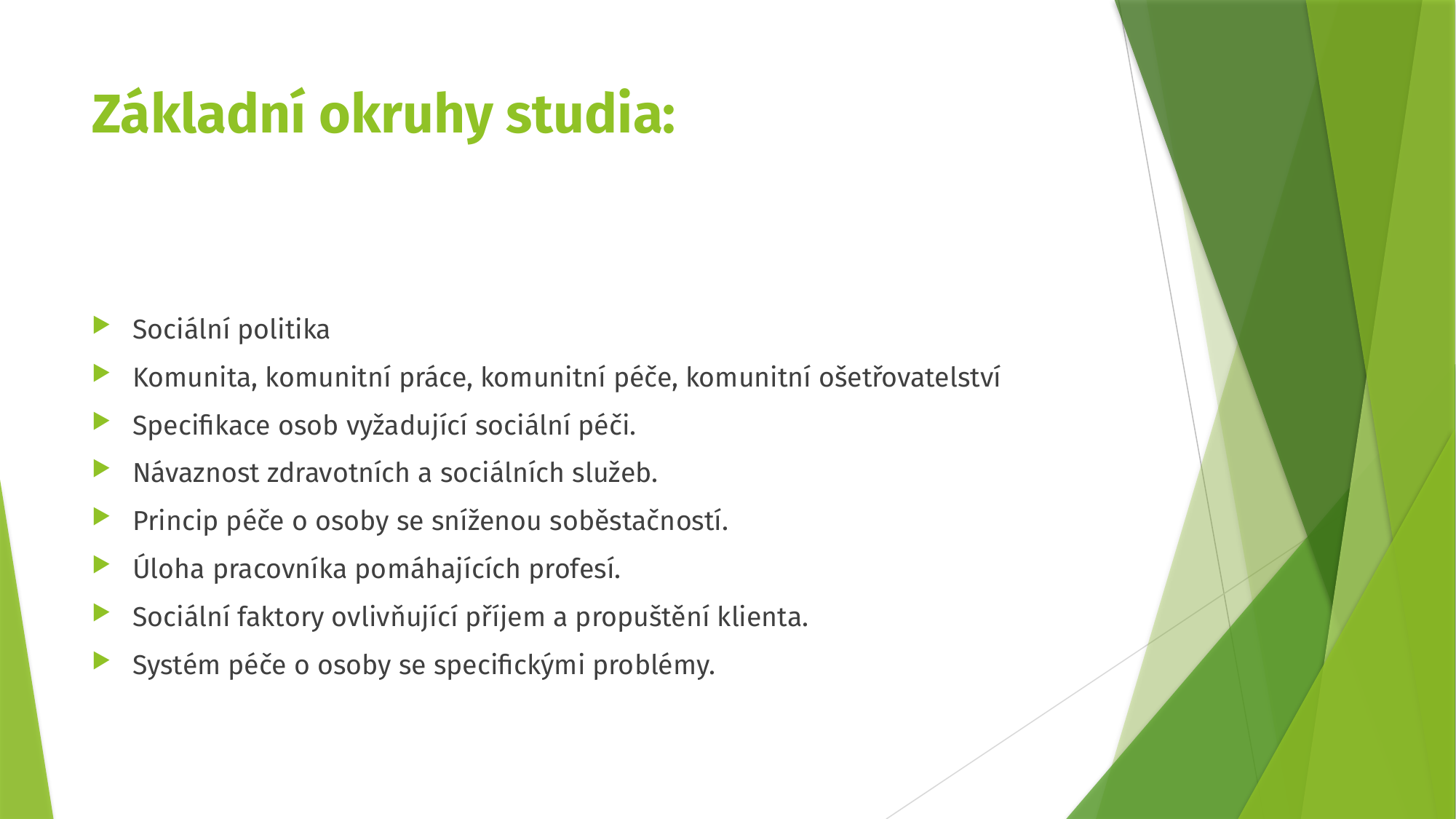

# Základní okruhy studia:

Sociální politika
Komunita, komunitní práce, komunitní péče, komunitní ošetřovatelství
Specifikace osob vyžadující sociální péči.
Návaznost zdravotních a sociálních služeb.
Princip péče o osoby se sníženou soběstačností.
Úloha pracovníka pomáhajících profesí.
Sociální faktory ovlivňující příjem a propuštění klienta.
Systém péče o osoby se specifickými problémy.